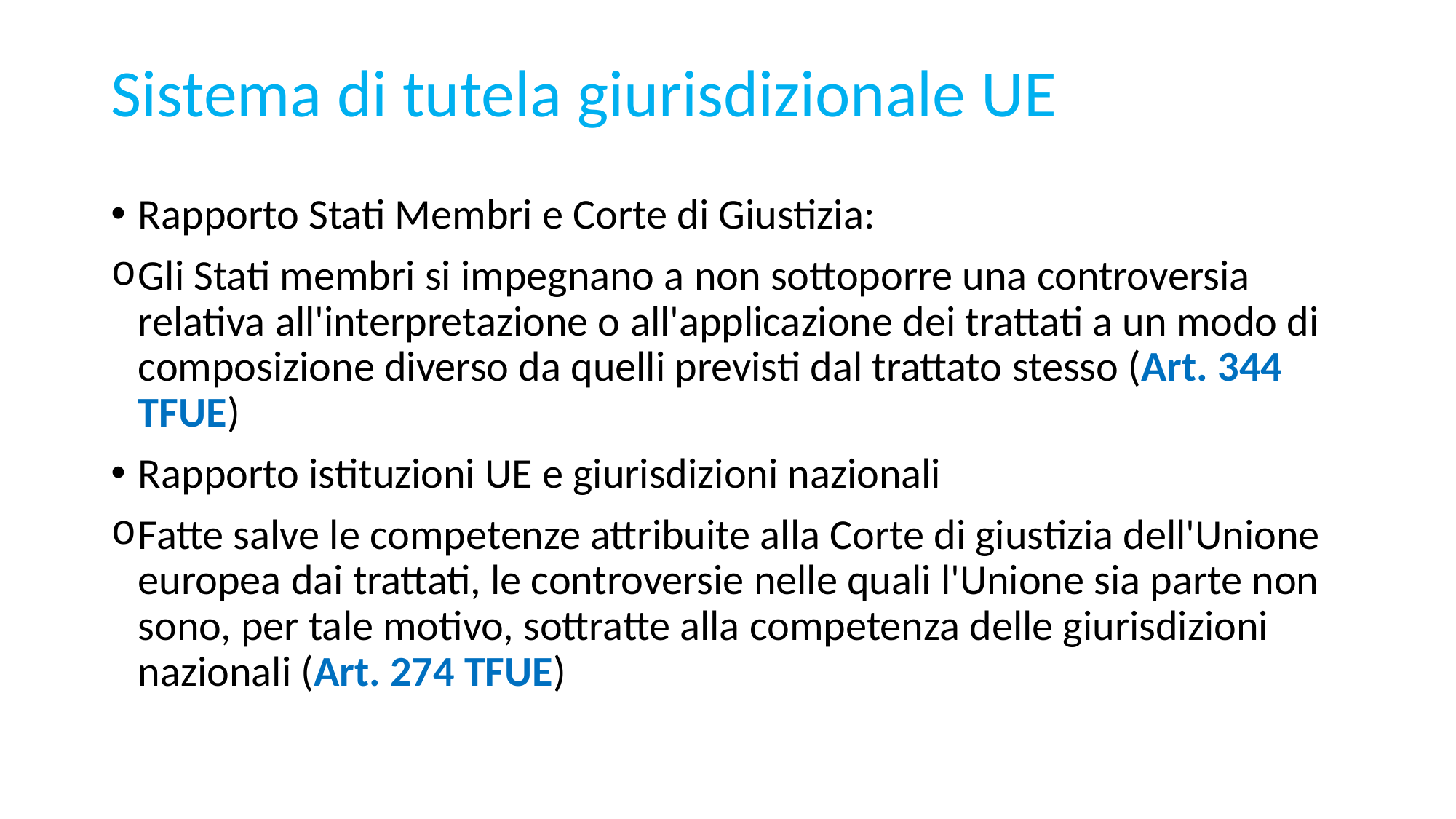

# Sistema di tutela giurisdizionale UE
Rapporto Stati Membri e Corte di Giustizia:
Gli Stati membri si impegnano a non sottoporre una controversia relativa all'interpretazione o all'applicazione dei trattati a un modo di composizione diverso da quelli previsti dal trattato stesso (Art. 344 TFUE)
Rapporto istituzioni UE e giurisdizioni nazionali
Fatte salve le competenze attribuite alla Corte di giustizia dell'Unione europea dai trattati, le controversie nelle quali l'Unione sia parte non sono, per tale motivo, sottratte alla competenza delle giurisdizioni nazionali (Art. 274 TFUE)